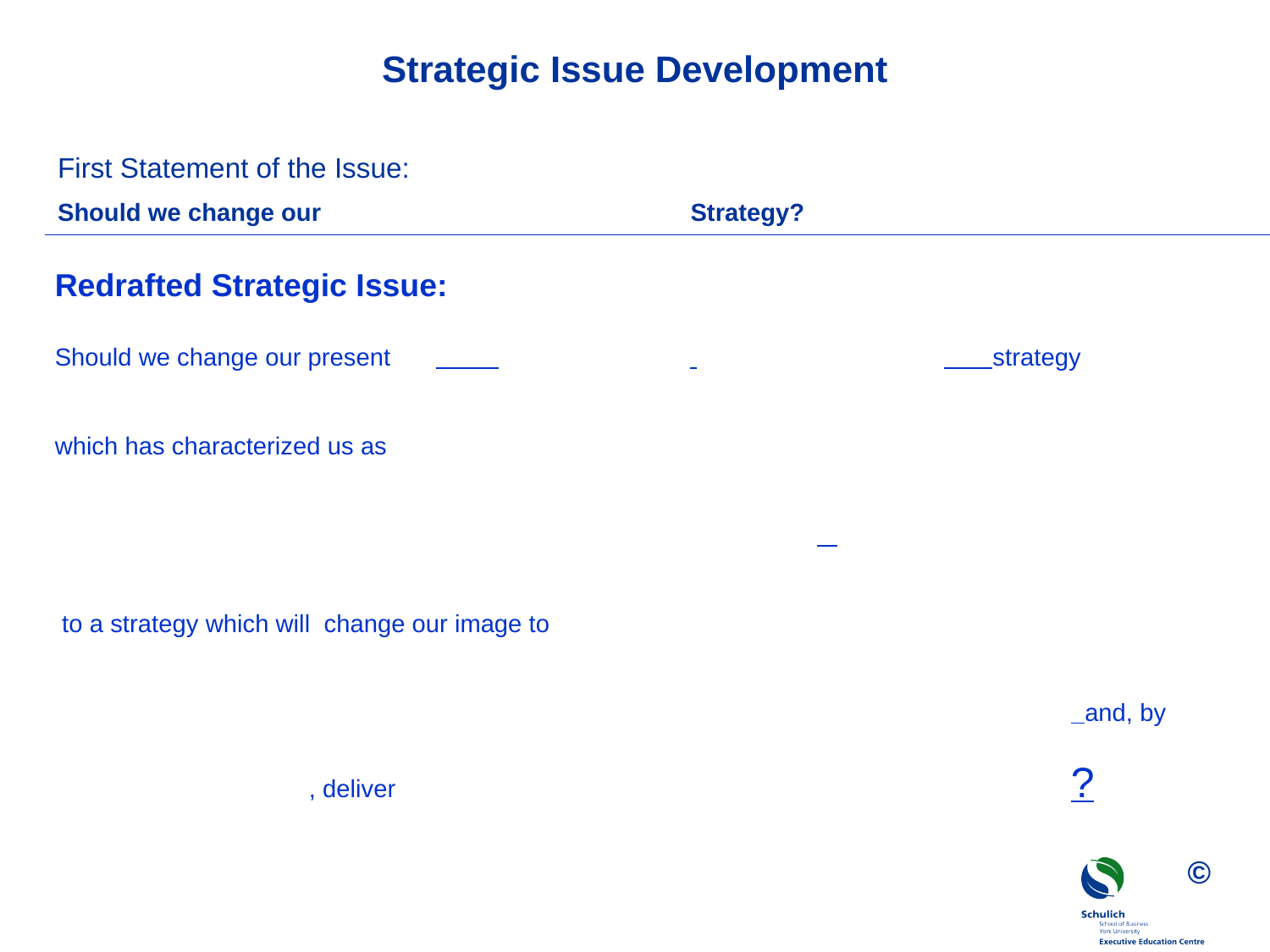

Strategic Issue Development
| First Statement of the Issue: |
| --- |
| Should we change our Strategy? |
|  |
Redrafted Strategic Issue:

Should we change our present 	         		 		       strategy

which has characterized us as

 to a strategy which will  change our image to

								  and, by

		, deliver  						?